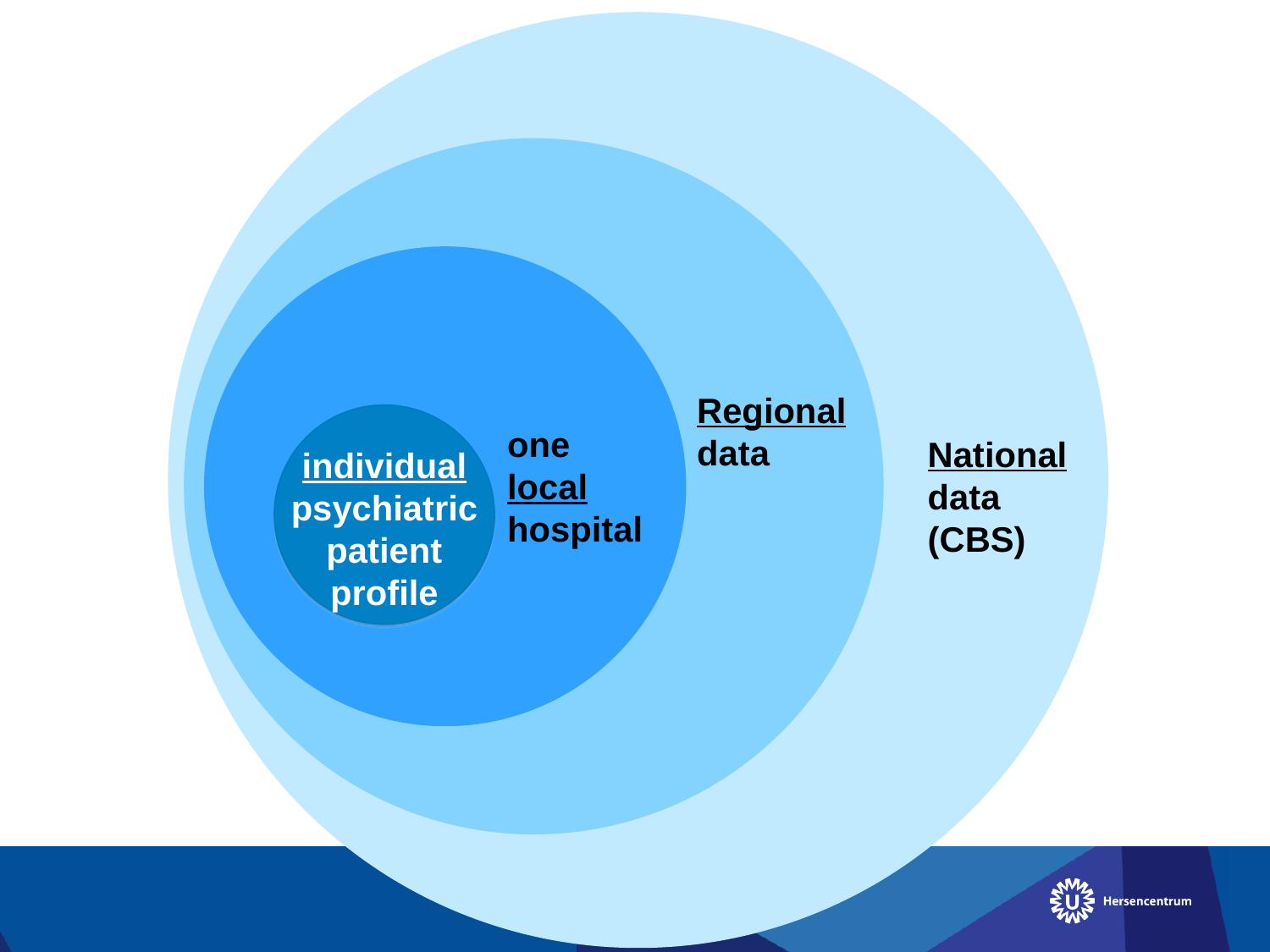

National data (CBS)

Regional data

one local hospital

individual psychiatric patient profile